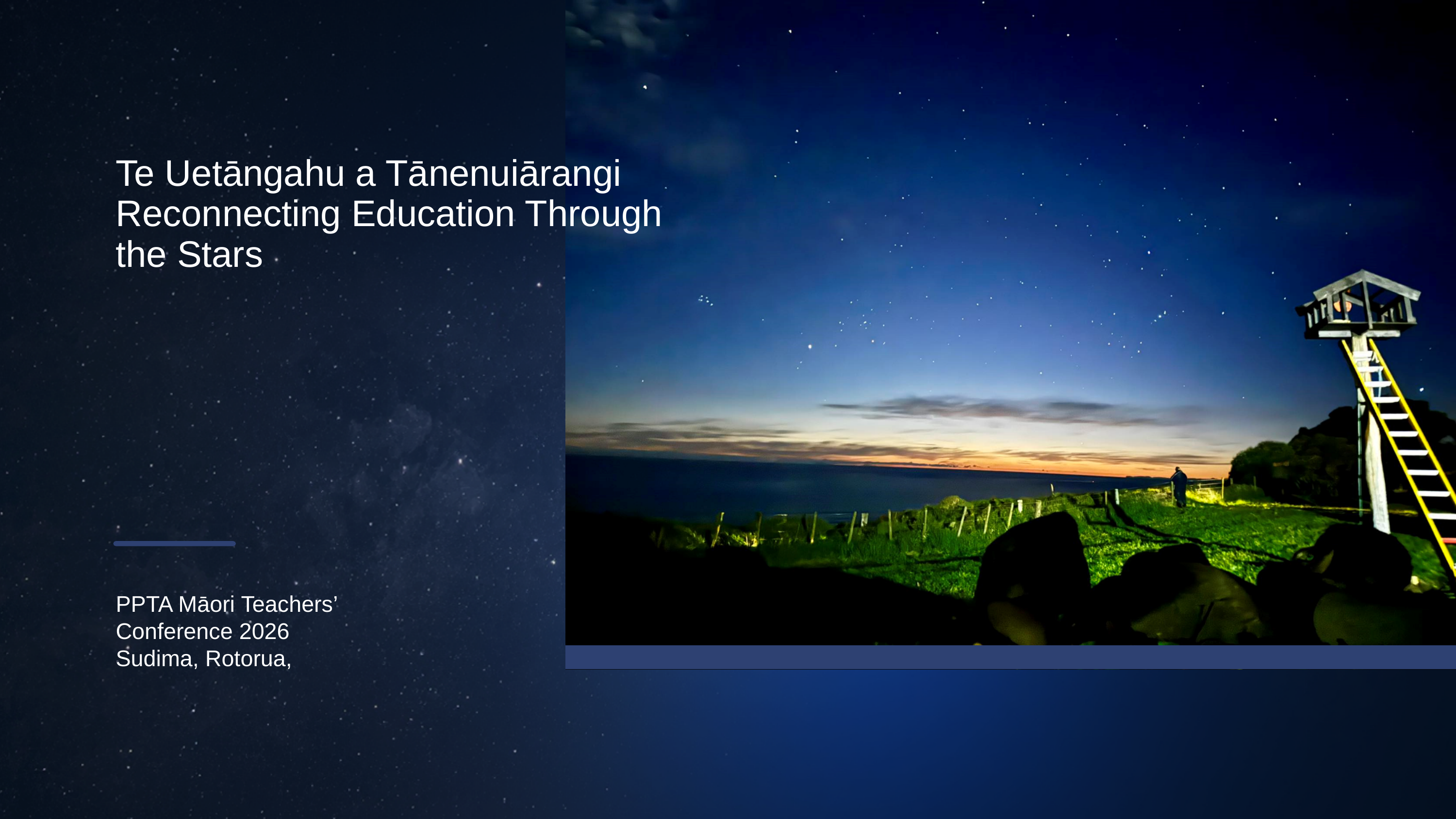

Te Uetāngahu a Tānenuiārangi
Reconnecting Education Through the Stars

PPTA Māori Teachers’ Conference 2026
Sudima, Rotorua,